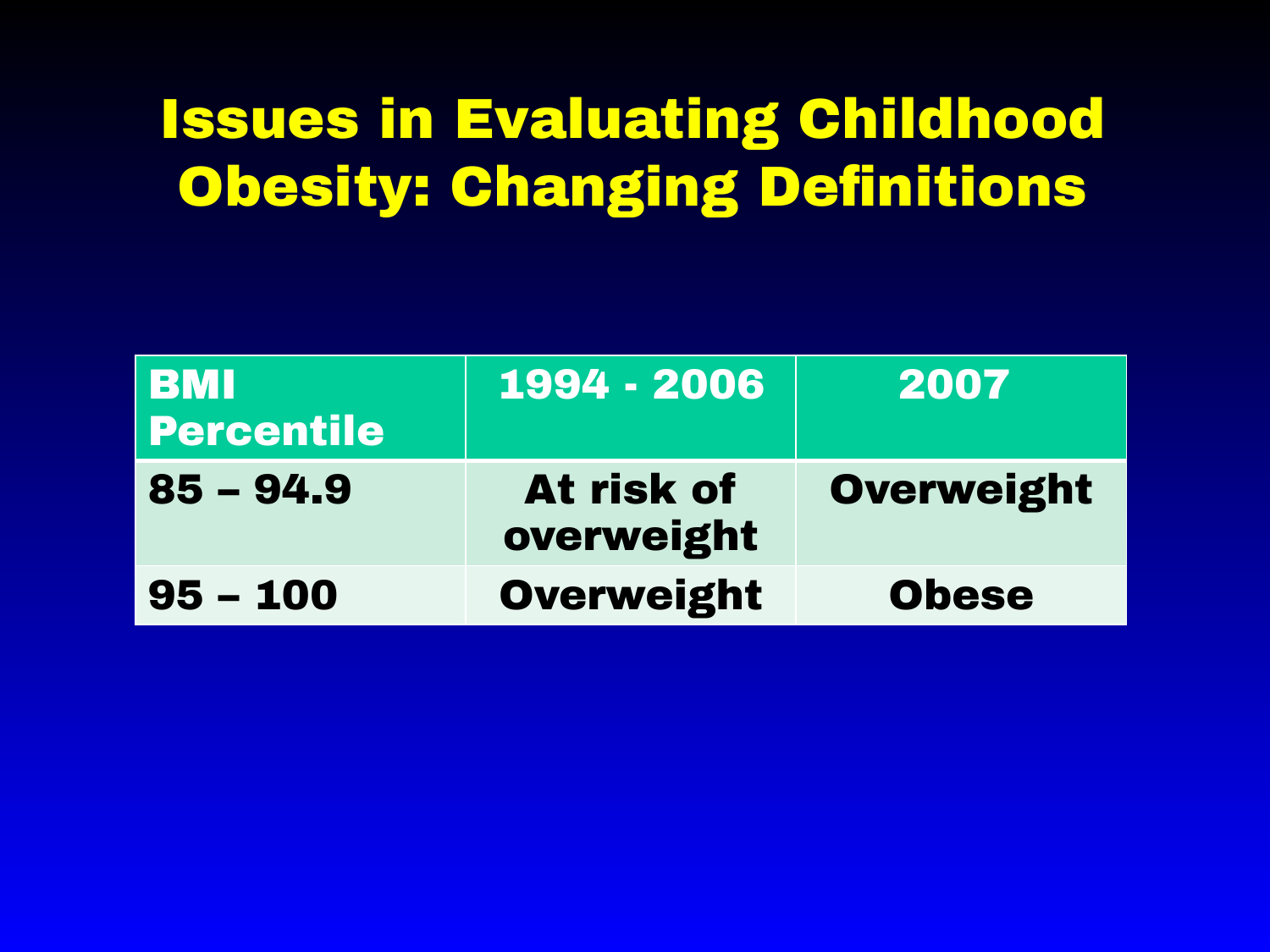

Issues in Evaluating Childhood Obesity: Changing Definitions
| BMI Percentile | 1994 - 2006 | 2007 |
| --- | --- | --- |
| 85 – 94.9 | At risk of overweight | Overweight |
| 95 – 100 | Overweight | Obese |